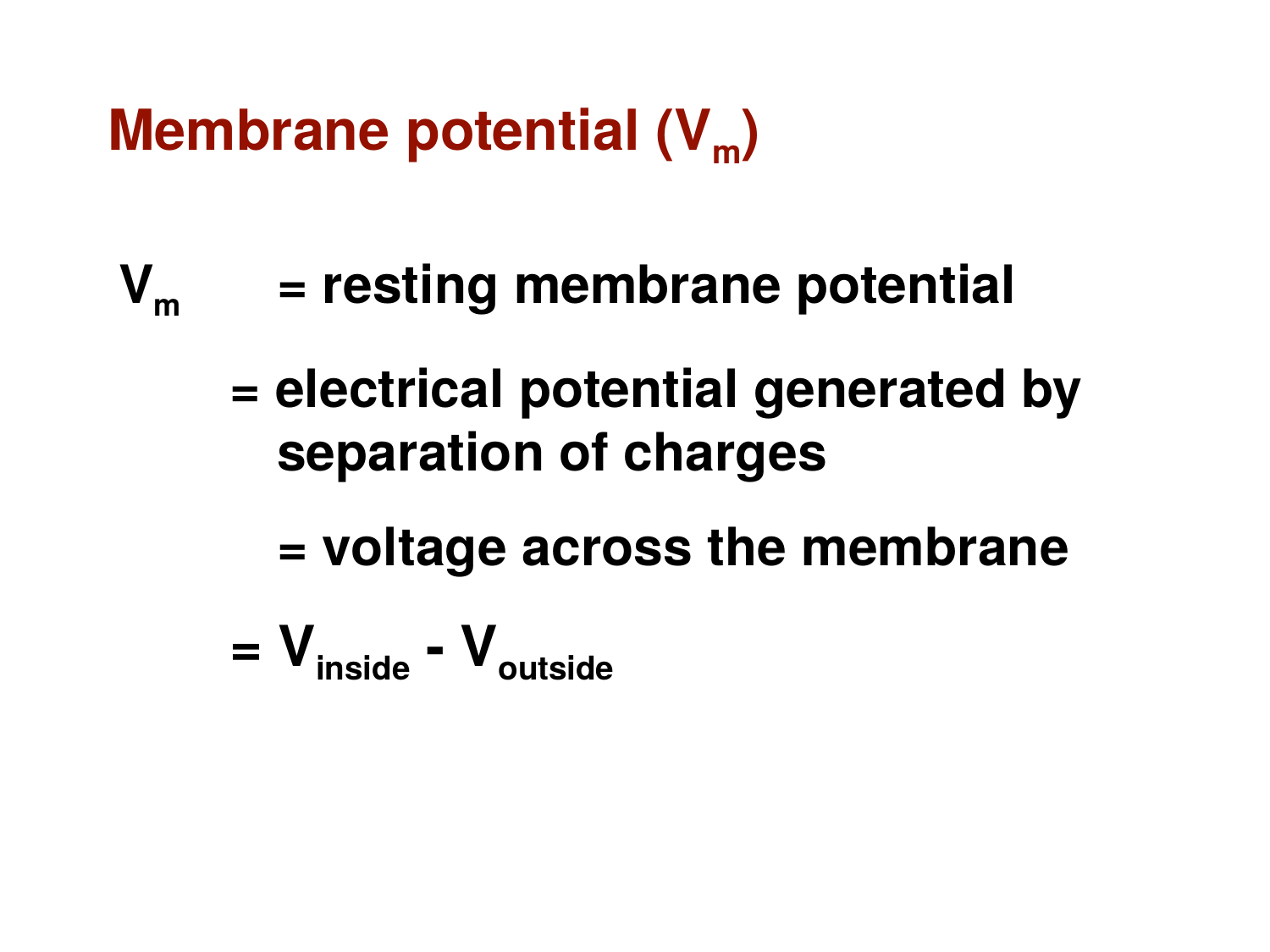

# Membrane potential (Vm)
Vm 	= resting membrane potential
= electrical potential generated by separation of charges
	= voltage across the membrane
= Vinside - Voutside